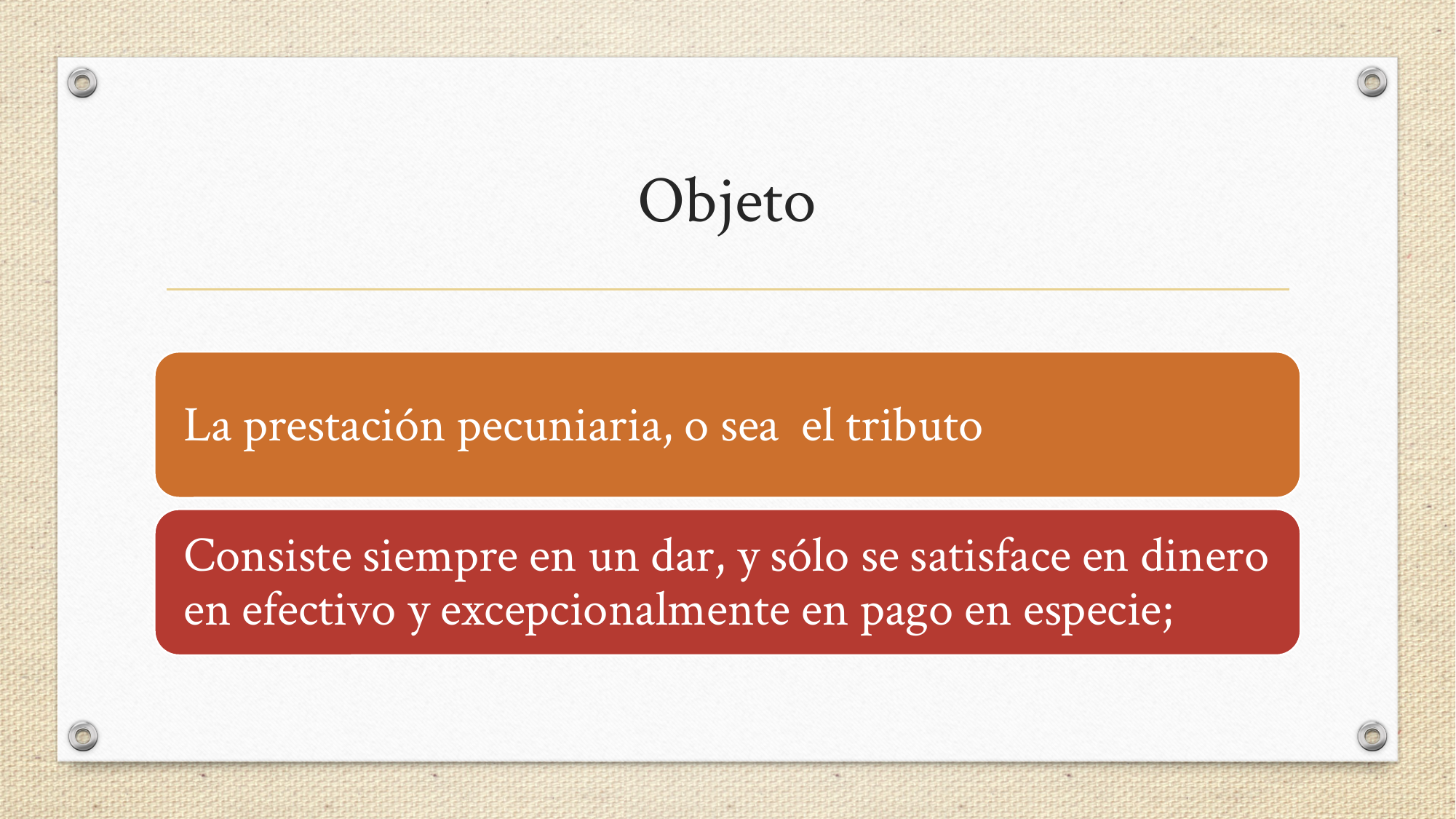

# Objeto
La prestación pecuniaria, o sea  el tributo
Consiste siempre en un dar, y sólo se satisface en dinero en efectivo y excepcionalmente en pago en especie;